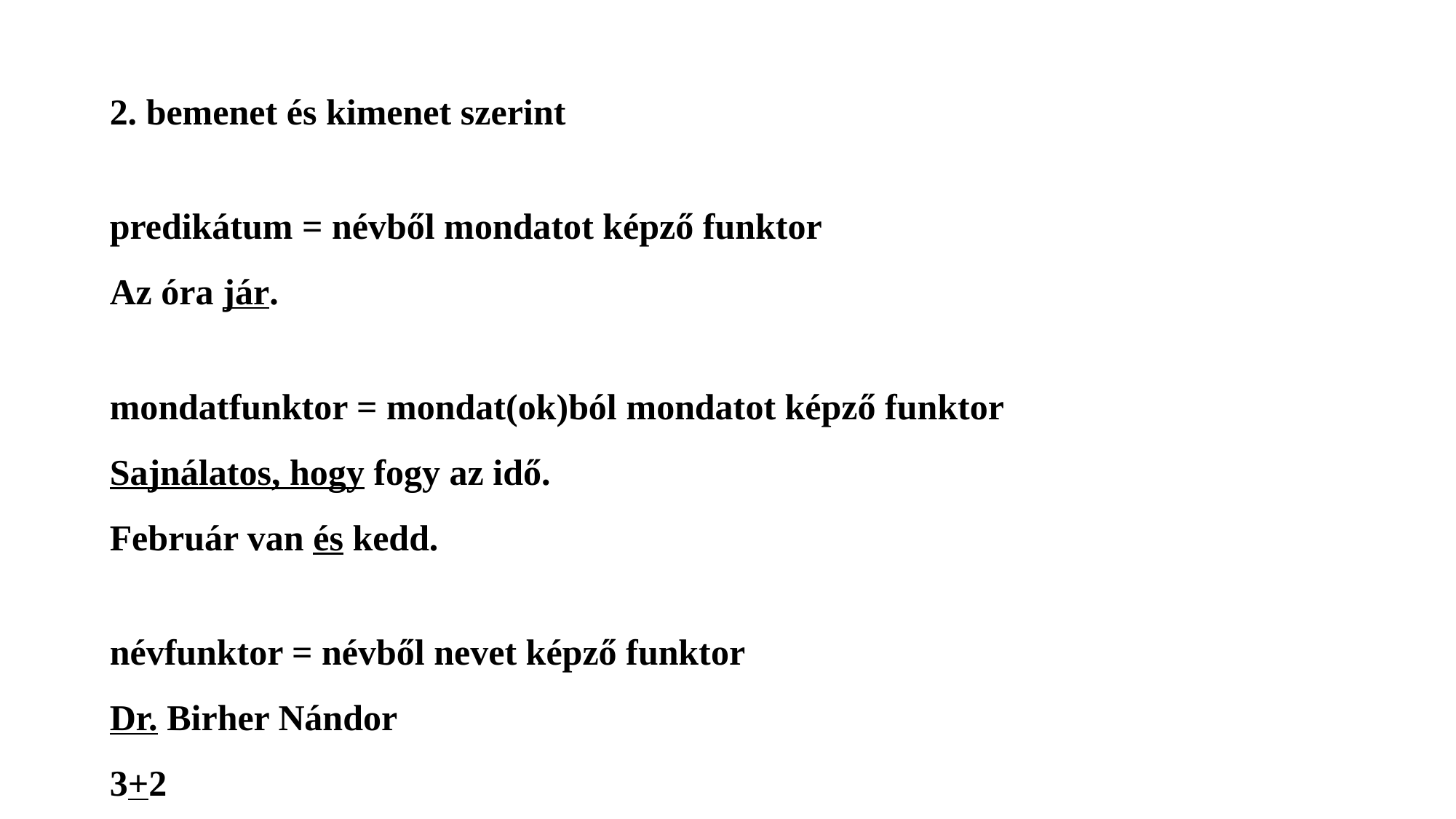

​2. bemenet és kimenet szerint​

predikátum = névből mondatot képző funktor
Az óra jár.​

mondatfunktor = mondat(ok)ból mondatot képző funktor
Sajnálatos, hogy fogy az idő.
Február van és kedd.

névfunktor = névből nevet képző funktor
Dr. Birher Nándor
3+2